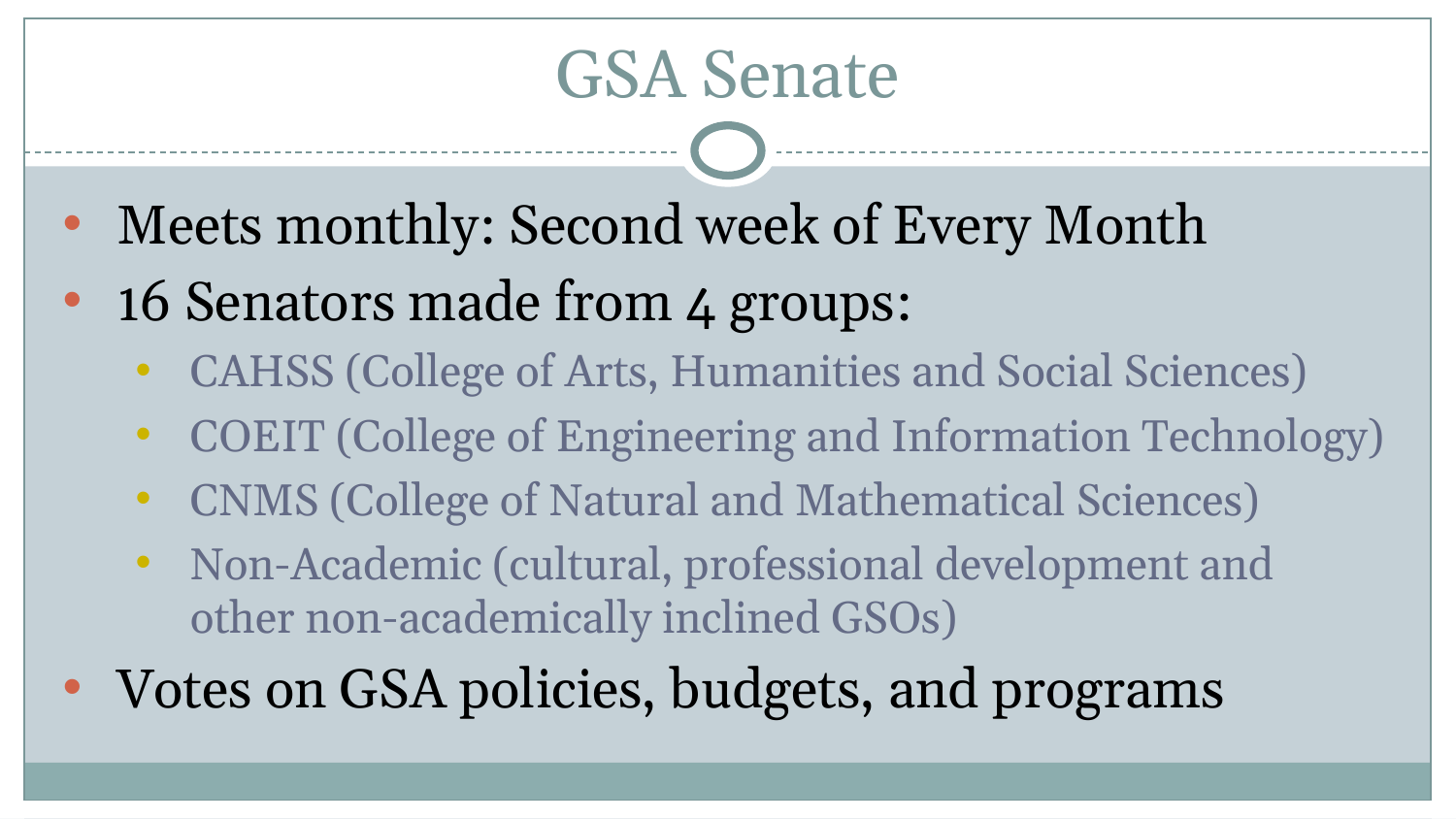

# GSA Senate
Meets monthly: Second week of Every Month
16 Senators made from 4 groups:
CAHSS (College of Arts, Humanities and Social Sciences)
COEIT (College of Engineering and Information Technology)
CNMS (College of Natural and Mathematical Sciences)
Non-Academic (cultural, professional development and other non-academically inclined GSOs)
Votes on GSA policies, budgets, and programs